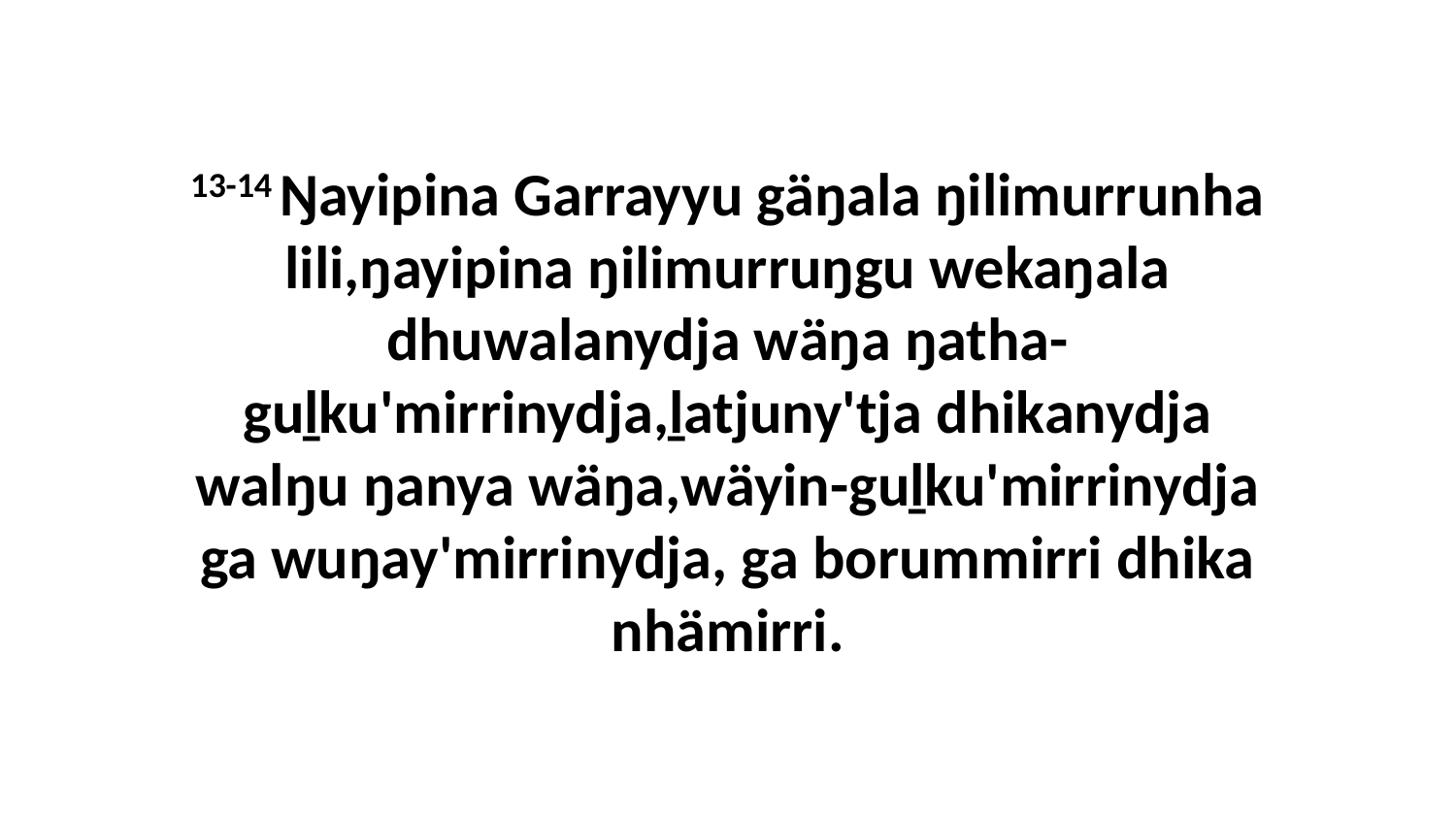

13-14 Ŋayipina Garrayyu gäŋala ŋilimurrunha lili,ŋayipina ŋilimurruŋgu wekaŋala dhuwalanydja wäŋa ŋatha-guḻku'mirrinydja,ḻatjuny'tja dhikanydja walŋu ŋanya wäŋa,wäyin-guḻku'mirrinydja ga wuŋay'mirrinydja, ga borummirri dhika nhämirri.